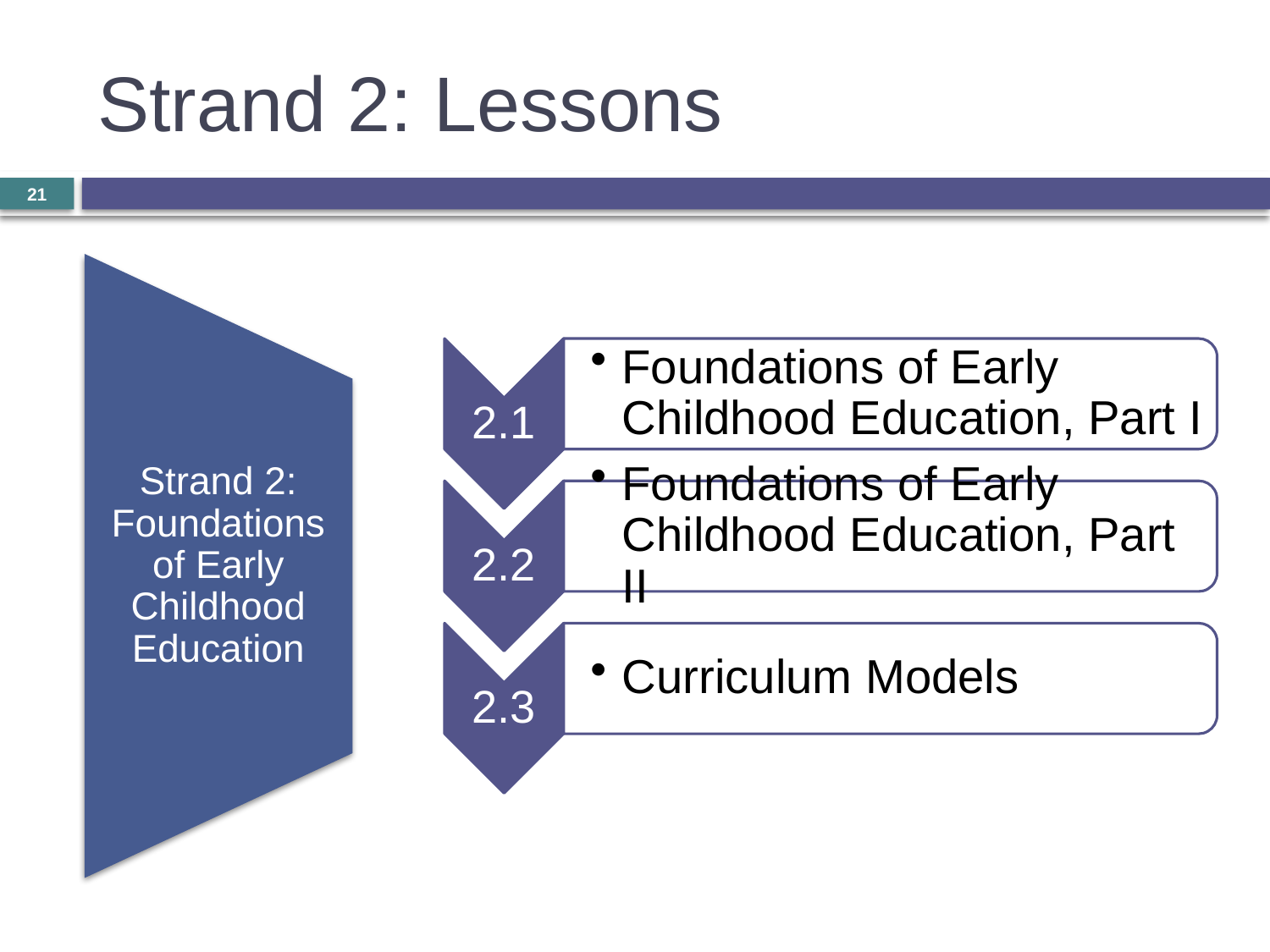

# Strand 2: Lessons
21
Strand 2: Foundations of Early Childhood Education

2.1
Foundations of Early Childhood Education, Part I
2.2
Foundations of Early Childhood Education, Part II
2.3
Curriculum Models